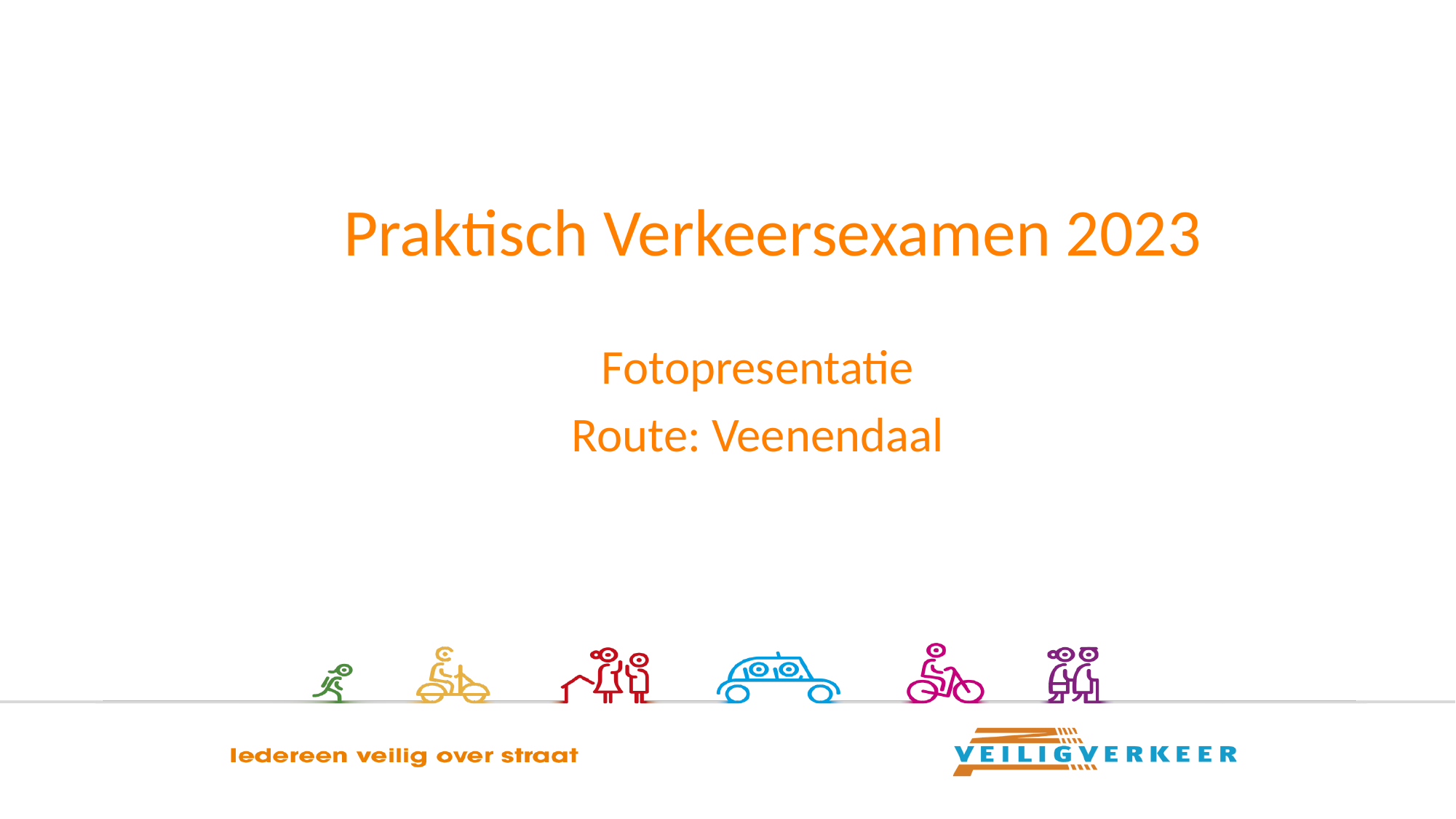

# Praktisch Verkeersexamen 2023

Fotopresentatie
Route: Veenendaal